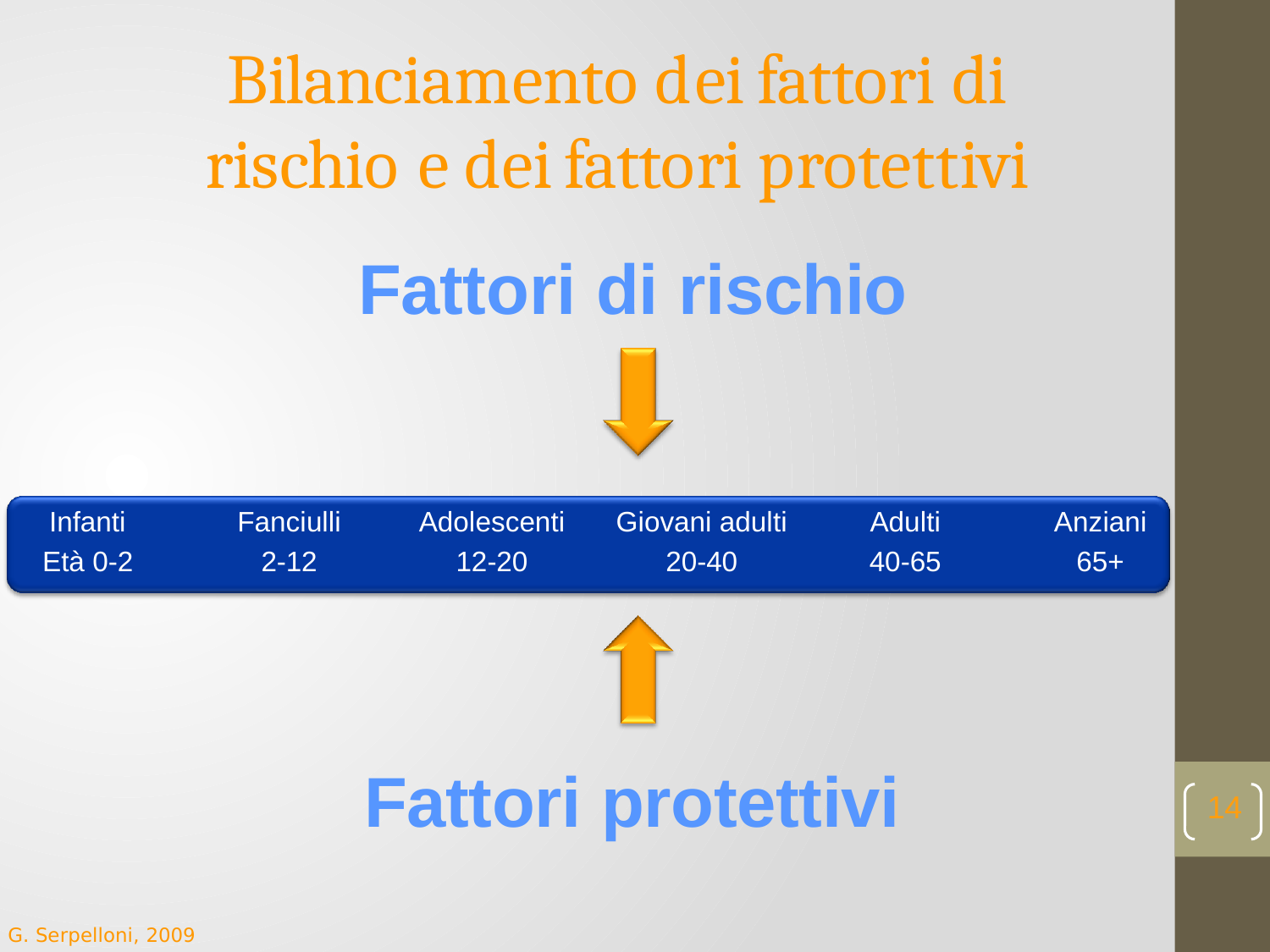

# Bilanciamento dei fattori di rischio e dei fattori protettivi
Fattori di rischio

| Infanti | Fanciulli | Adolescenti | Giovani adulti | Adulti | Anziani |
| --- | --- | --- | --- | --- | --- |
| Età 0-2 | 2-12 | 12-20 | 20-40 | 40-65 | 65+ |

Fattori protettivi
14
G. Serpelloni, 2009